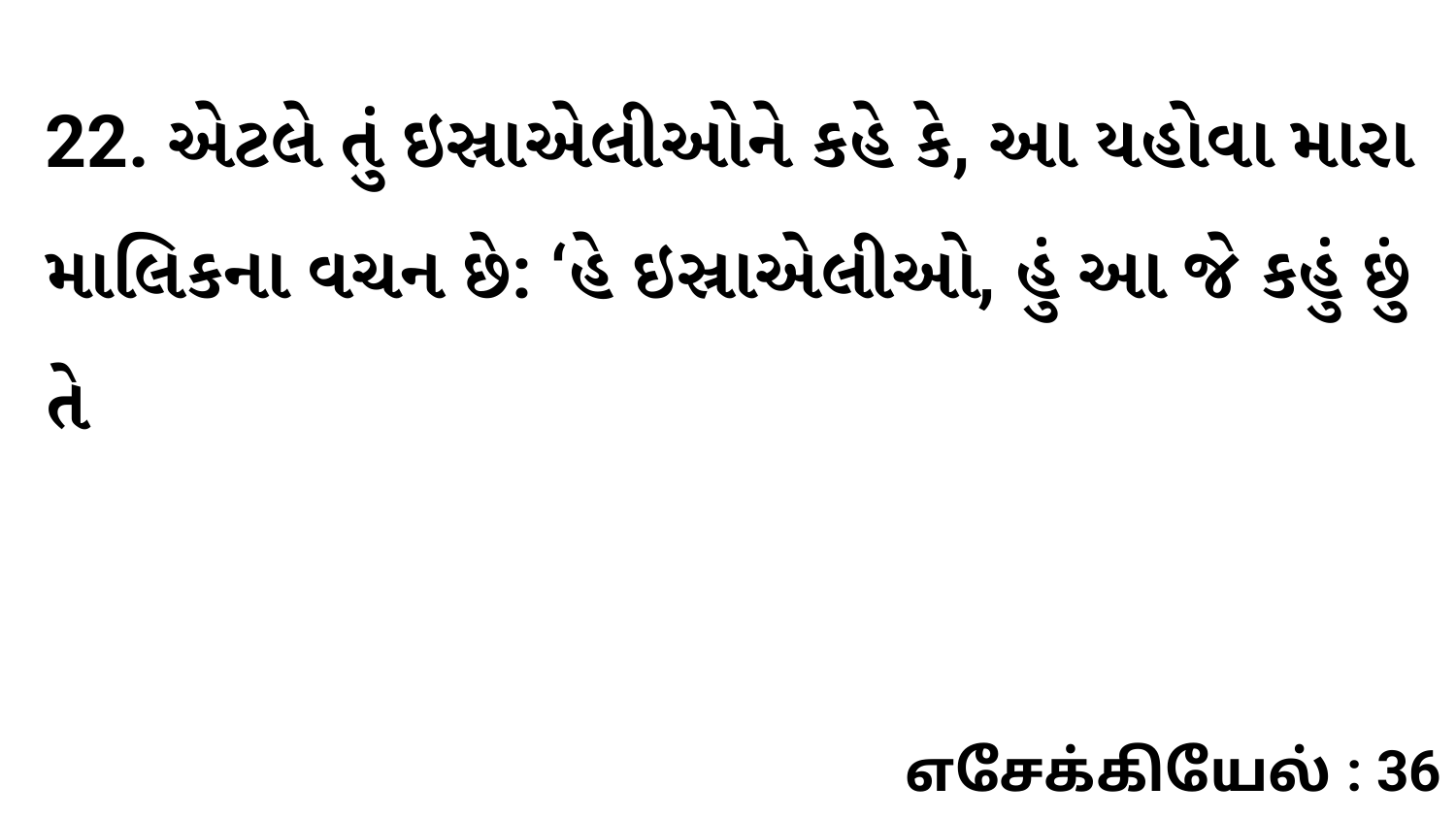

22. એટલે તું ઇસ્રાએલીઓને કહે કે, આ યહોવા મારા માલિકના વચન છે: ‘હે ઇસ્રાએલીઓ, હું આ જે કહું છું તે
எசேக்கியேல் : 36